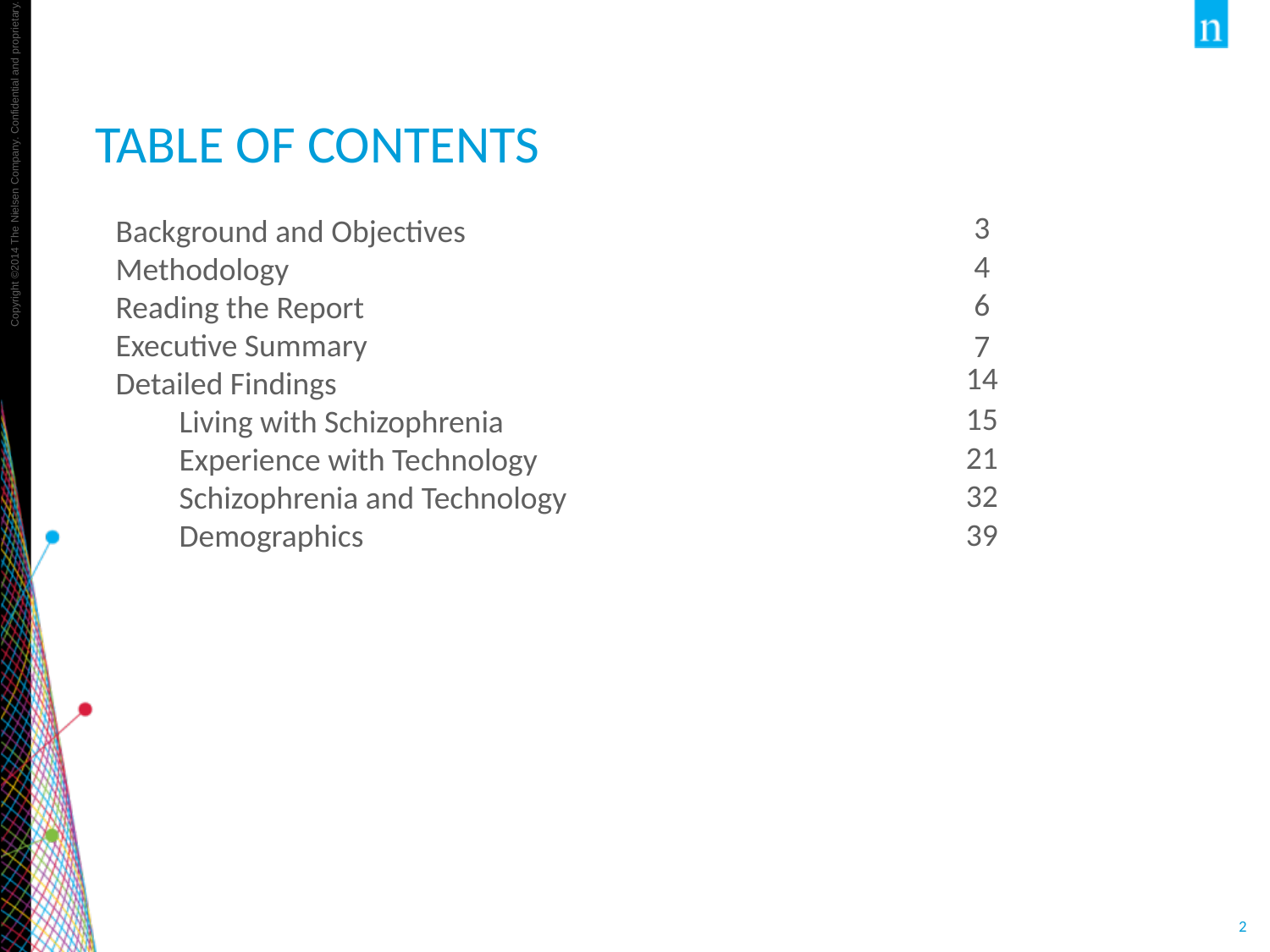

# Table of Contents
Background and Objectives
Methodology
Reading the Report
Executive Summary
Detailed Findings
Living with Schizophrenia
Experience with Technology
Schizophrenia and Technology
Demographics
| 3 |
| --- |
| 4 |
| 6 |
| 7 14 |
| 15 |
| 21 |
| 32 |
| 39 |